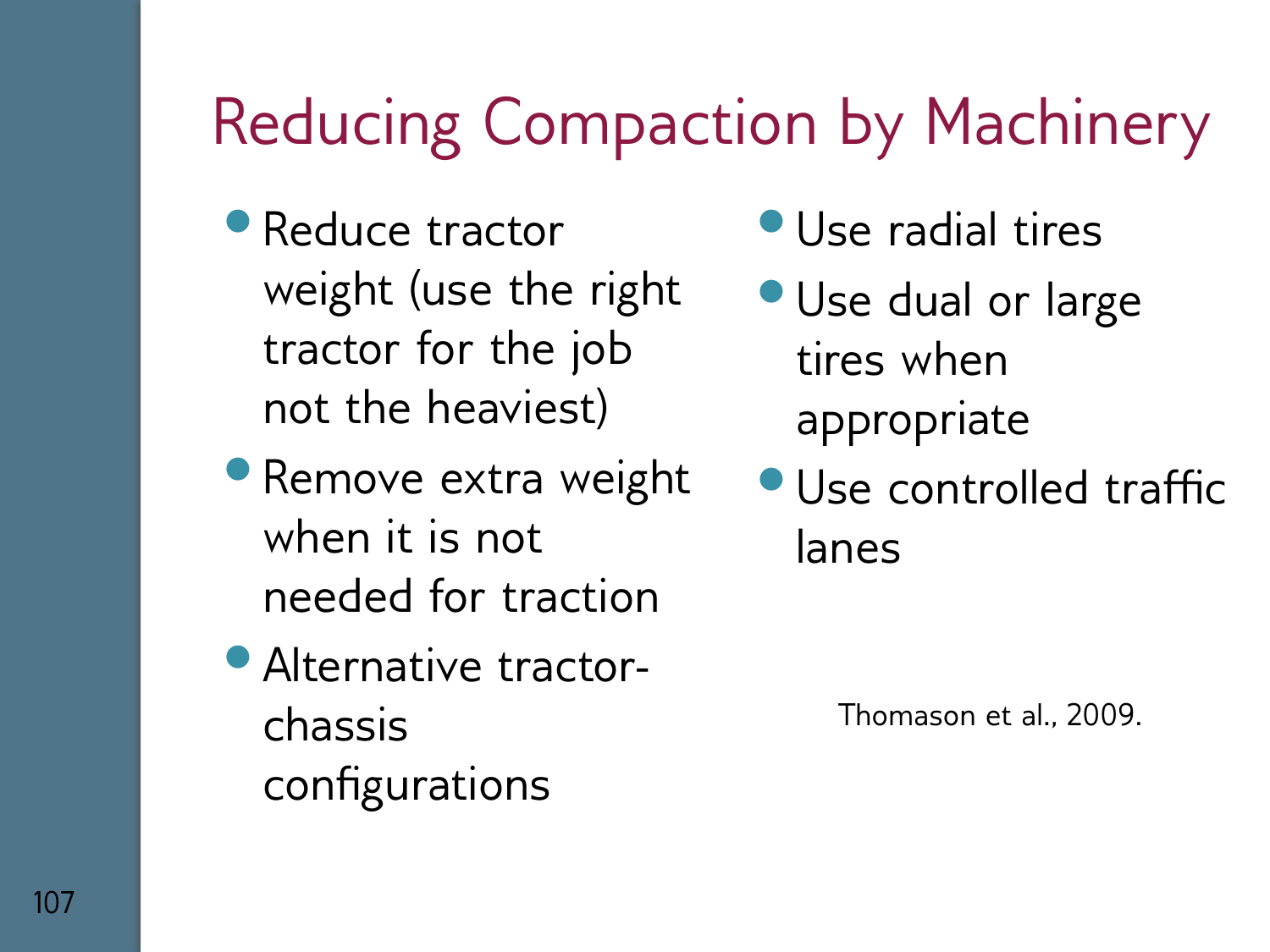

# Reducing Compaction by Machinery
Reduce tractor weight (use the right tractor for the job not the heaviest)
Remove extra weight when it is not needed for traction
Alternative tractor-chassis configurations
Use radial tires
Use dual or large tires when appropriate
Use controlled traffic lanes
Thomason et al., 2009.